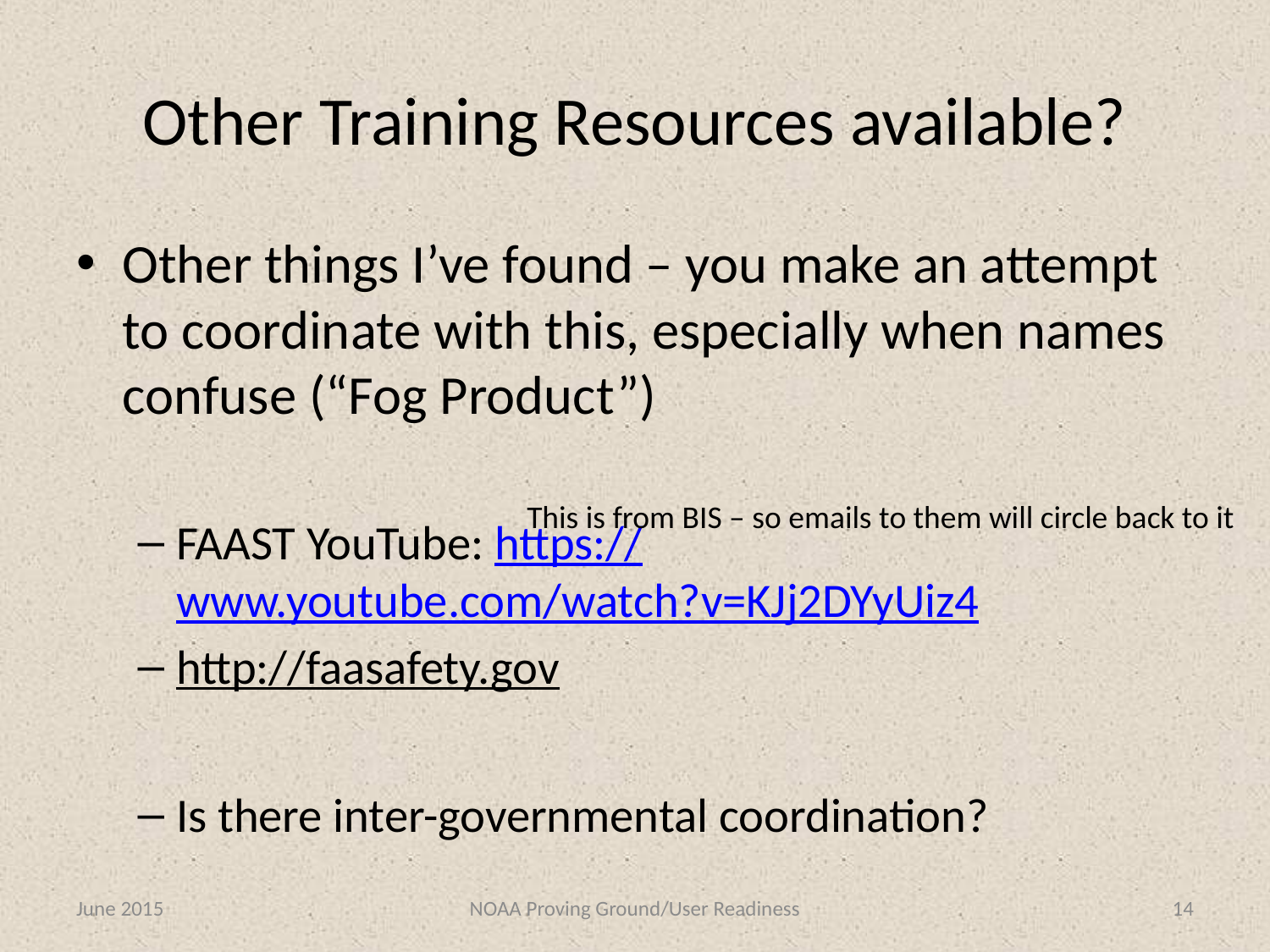

# Other Training Resources available?
Other things I’ve found – you make an attempt to coordinate with this, especially when names confuse (“Fog Product”)

FAAST YouTube: https://www.youtube.com/watch?v=KJj2DYyUiz4
http://faasafety.gov

Is there inter-governmental coordination?
This is from BIS – so emails to them will circle back to it
June 2015
NOAA Proving Ground/User Readiness
14